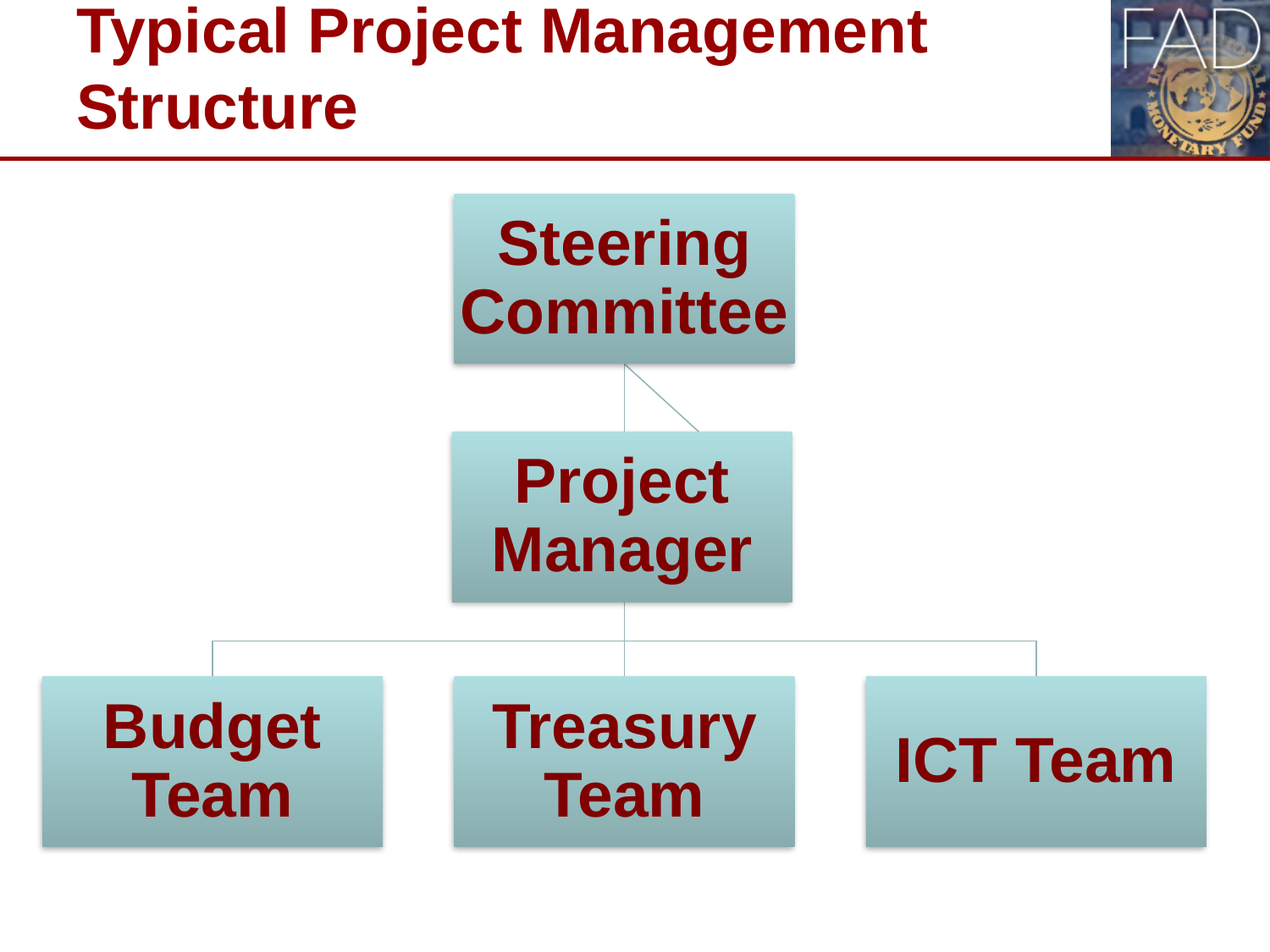

# Typical Project Management Structure
Steering Committee
Budget Team
Treasury Team
ICT Team
Project Manager
9